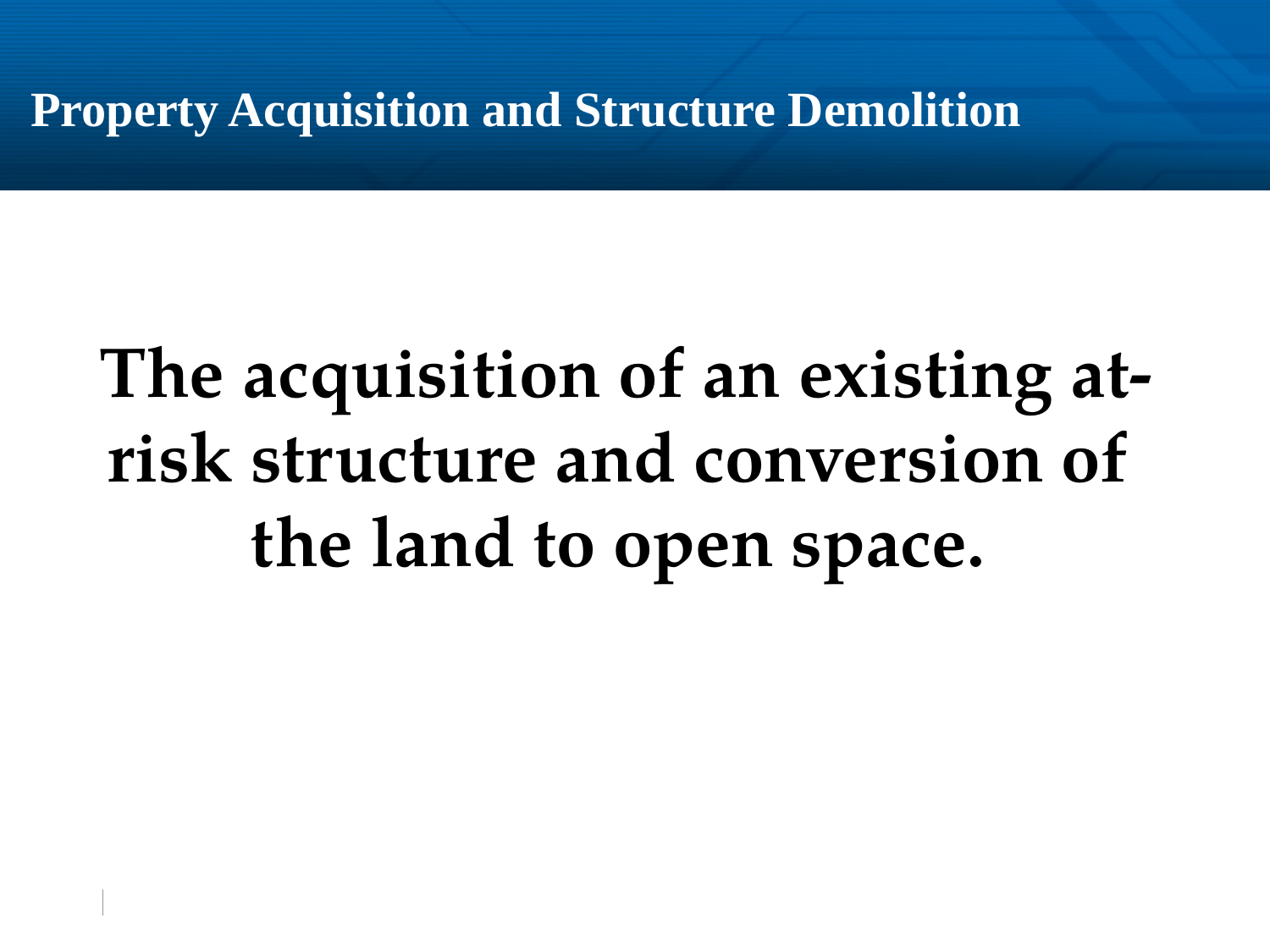

Property Acquisition and Structure Demolition

 The acquisition of an existing at-risk structure and conversion of the land to open space.